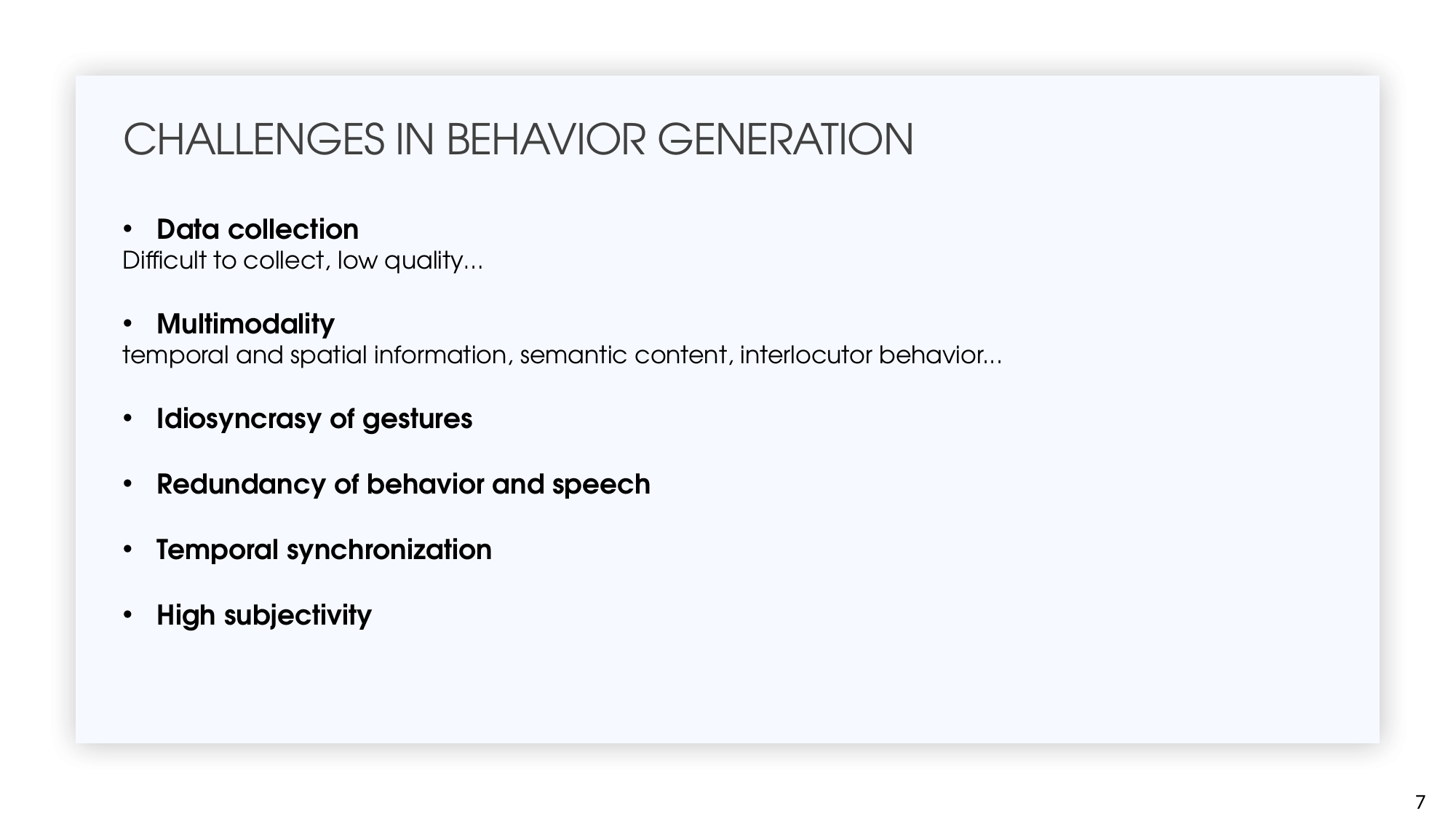

Challenges in behavior generation
Data collection
Difficult to collect, low quality…

Multimodality
temporal and spatial information, semantic content, interlocutor behavior...

Idiosyncrasy of gestures

Redundancy of behavior and speech

Temporal synchronization

High subjectivity
7